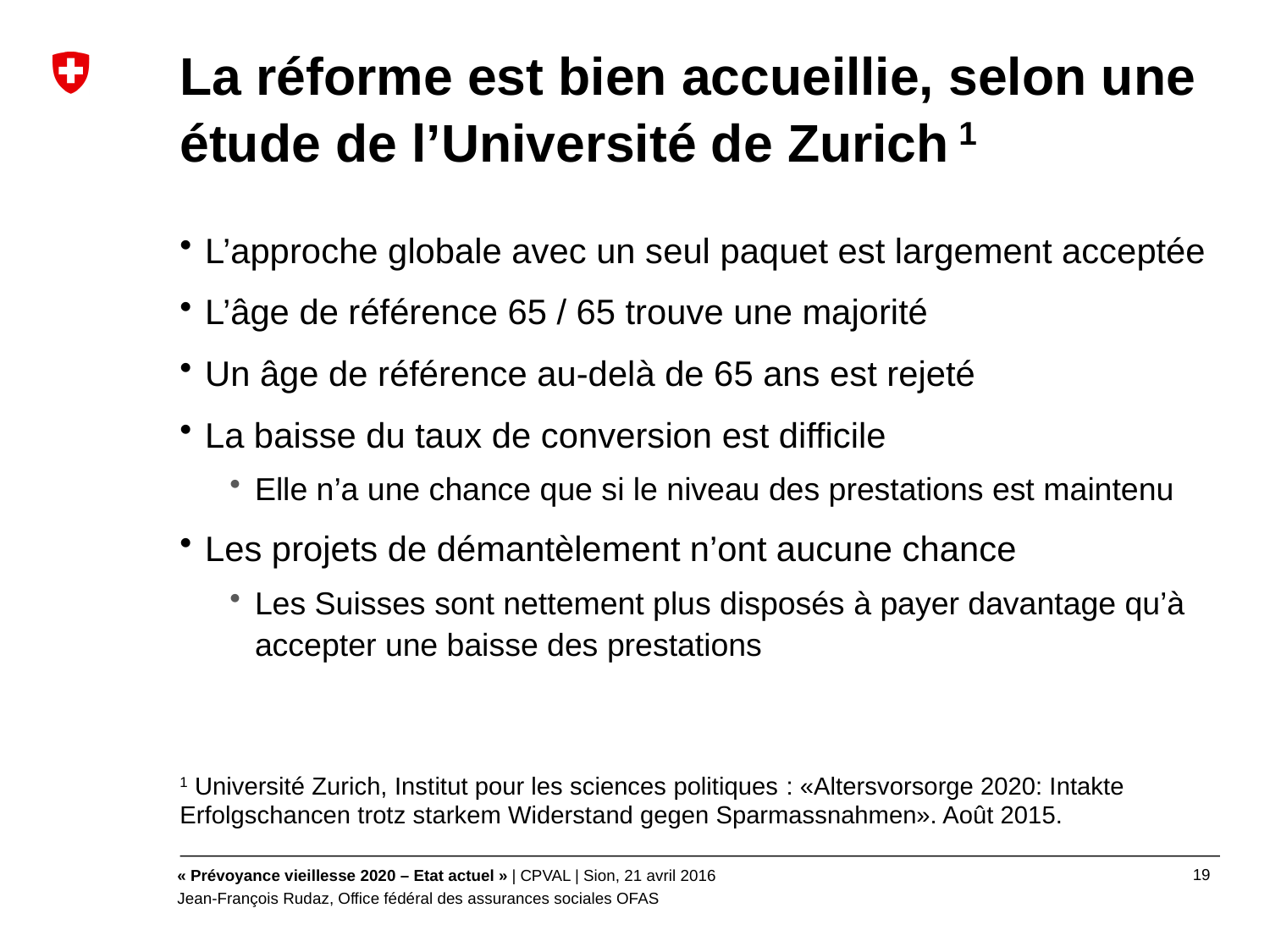

# La réforme est bien accueillie, selon une étude de l’Université de Zurich 1
L’approche globale avec un seul paquet est largement acceptée
L’âge de référence 65 / 65 trouve une majorité
Un âge de référence au-delà de 65 ans est rejeté
La baisse du taux de conversion est difficile
Elle n’a une chance que si le niveau des prestations est maintenu
Les projets de démantèlement n’ont aucune chance
Les Suisses sont nettement plus disposés à payer davantage qu’à accepter une baisse des prestations
1 Université Zurich, Institut pour les sciences politiques : «Altersvorsorge 2020: Intakte Erfolgschancen trotz starkem Widerstand gegen Sparmassnahmen». Août 2015.